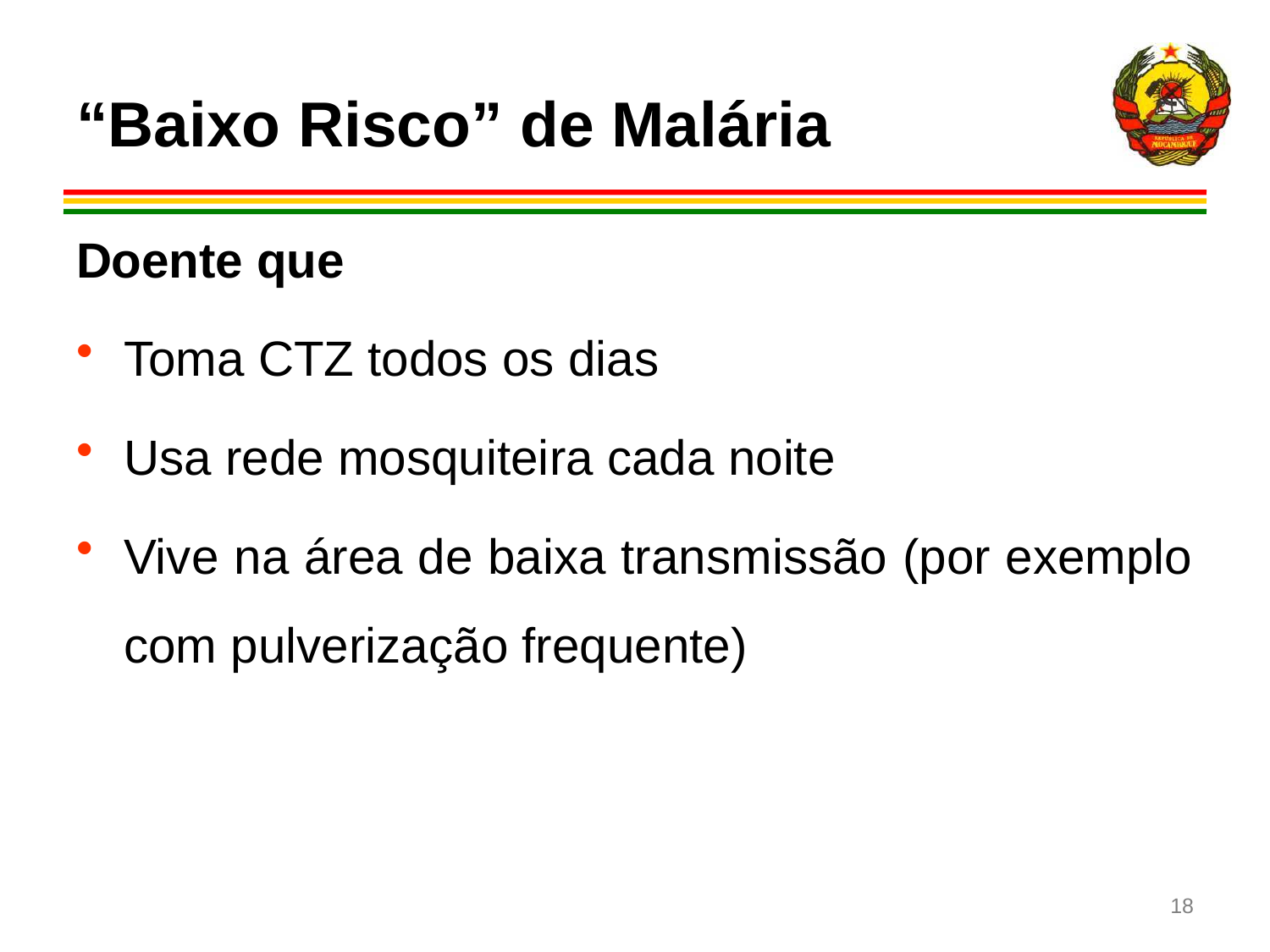

# “Baixo Risco” de Malária
Doente que
Toma CTZ todos os dias
Usa rede mosquiteira cada noite
Vive na área de baixa transmissão (por exemplo com pulverização frequente)